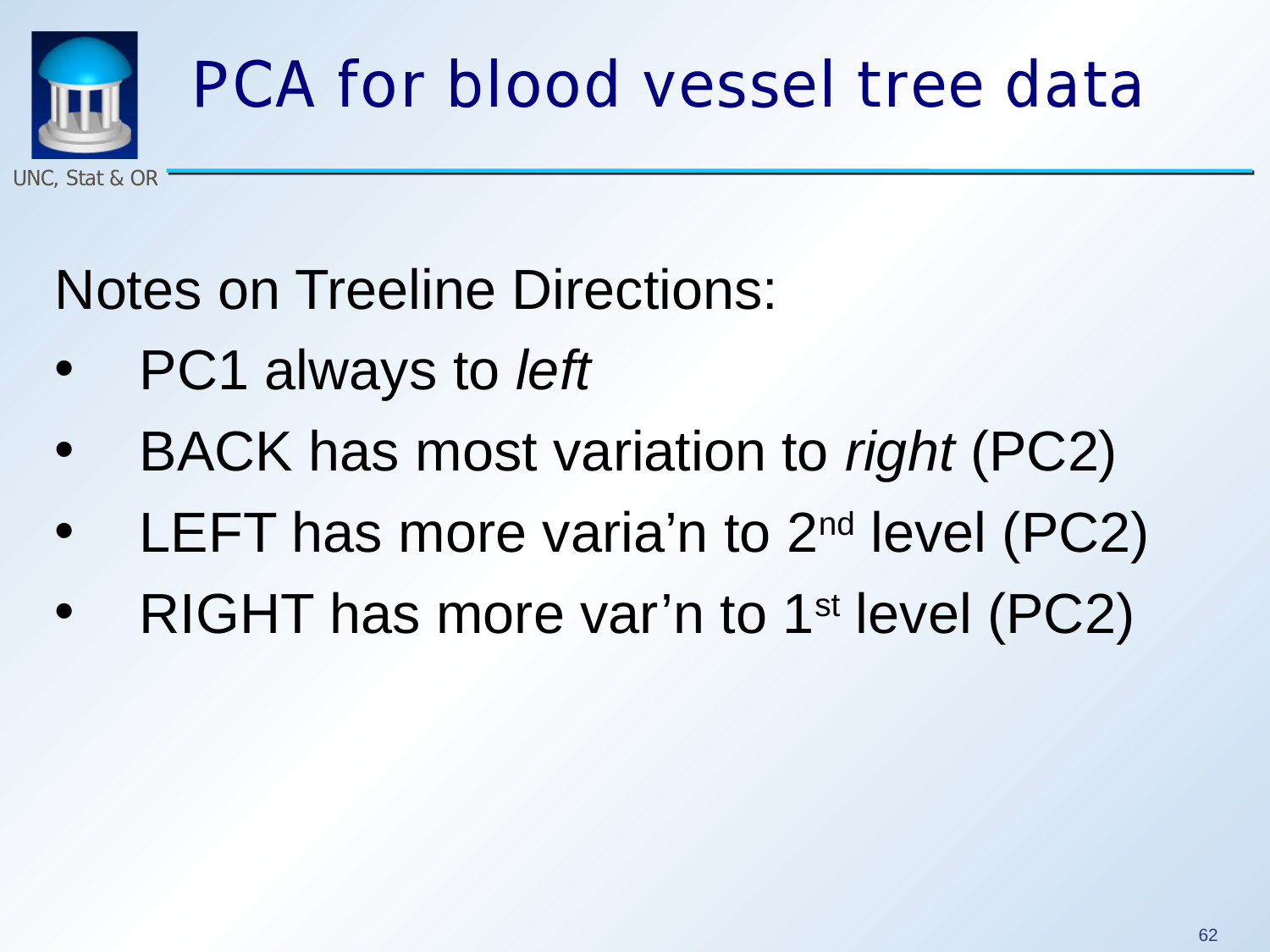

# PCA for blood vessel tree data
Notes on Treeline Directions:
PC1 always to left
BACK has most variation to right (PC2)
LEFT has more varia’n to 2nd level (PC2)
RIGHT has more var’n to 1st level (PC2)